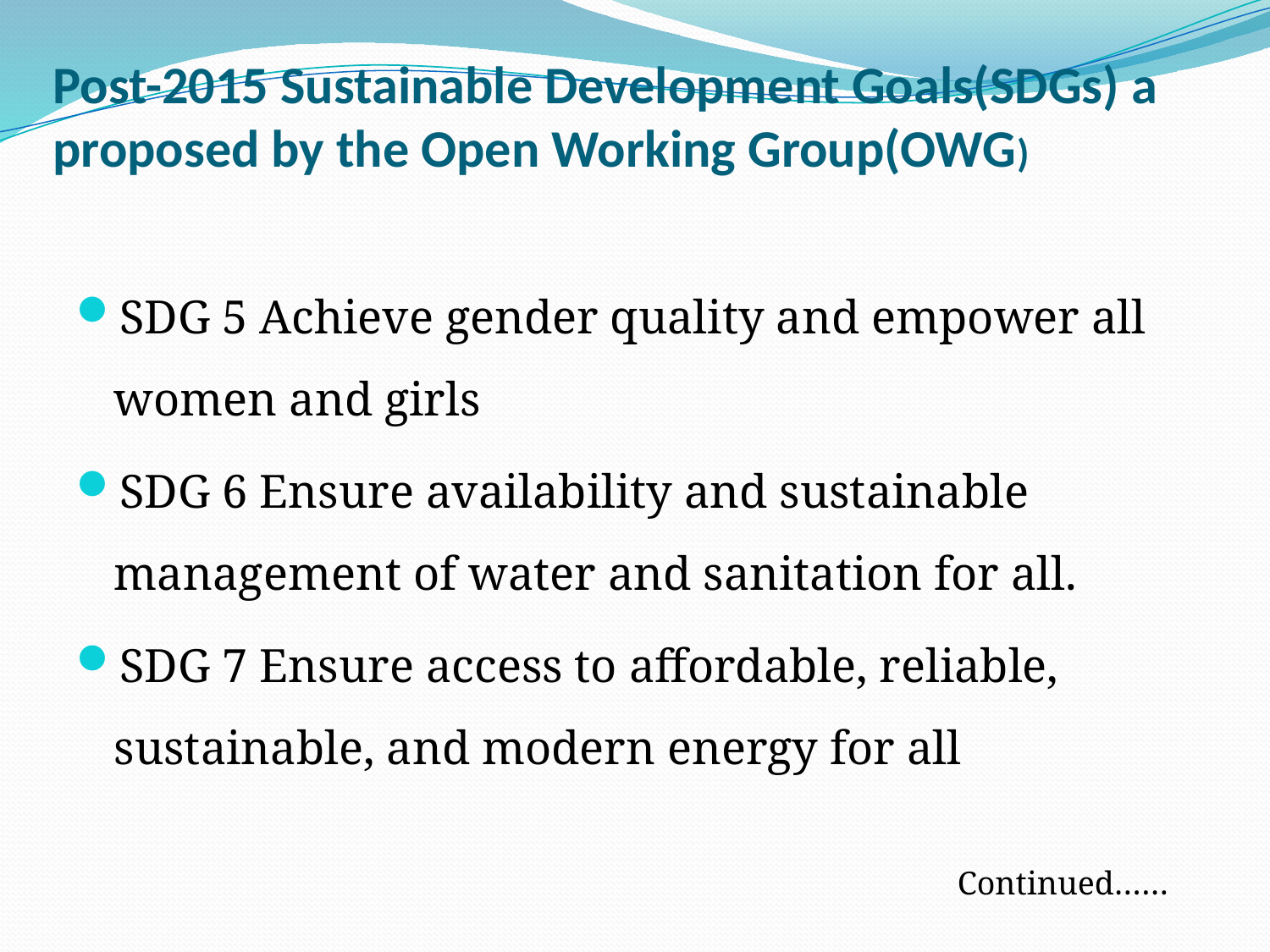

# Post-2015 Sustainable Development Goals(SDGs) a proposed by the Open Working Group(OWG)
SDG 5 Achieve gender quality and empower all women and girls
SDG 6 Ensure availability and sustainable management of water and sanitation for all.
SDG 7 Ensure access to affordable, reliable, sustainable, and modern energy for all
Continued……